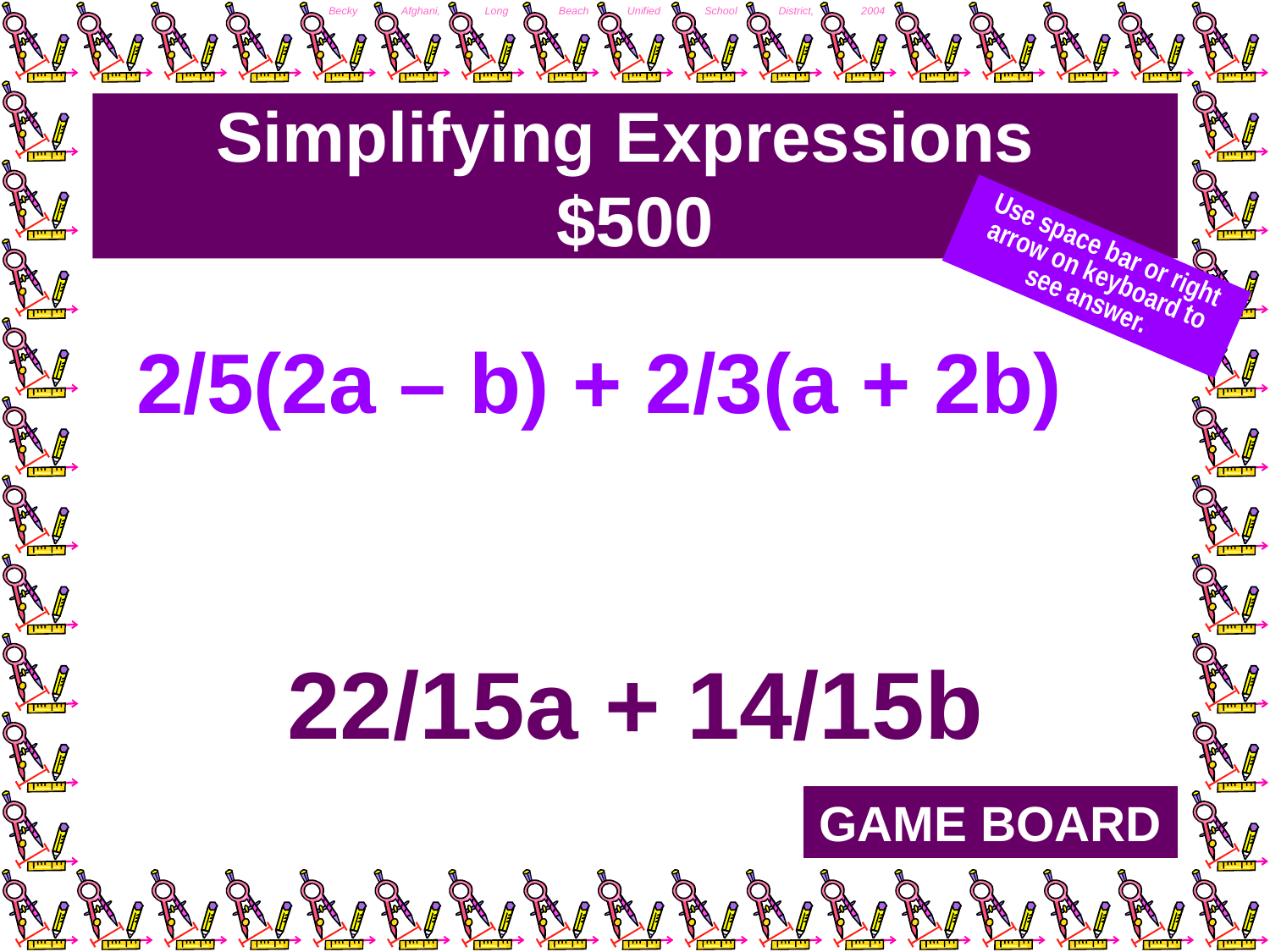

# Simplifying Expressions $500
Use space bar or right arrow on keyboard to see answer.
2/5(2a – b) + 2/3(a + 2b)
22/15a + 14/15b
GAME BOARD